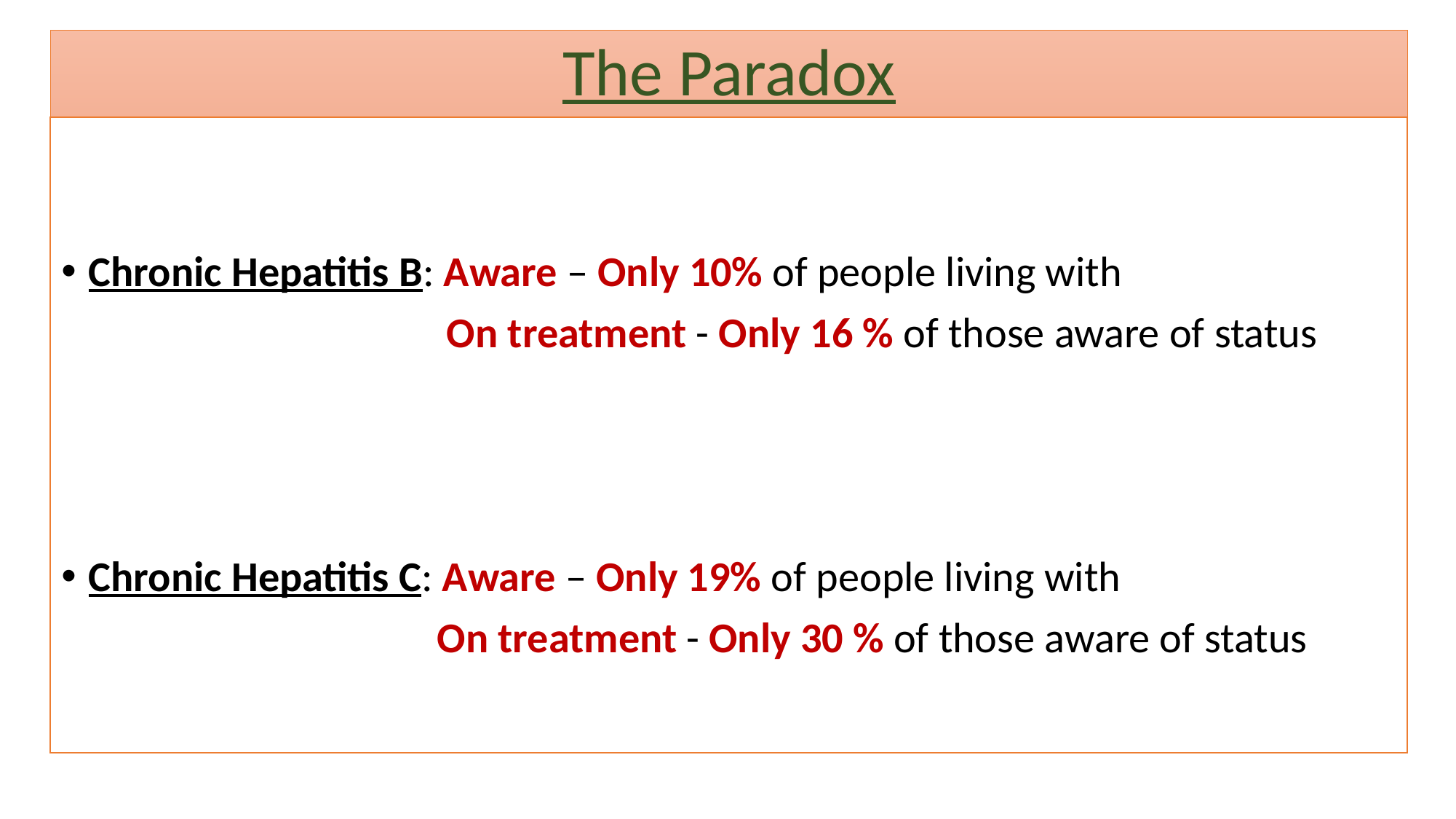

The Paradox

Chronic Hepatitis B: Aware – Only 10% of people living with
			      On treatment - Only 16 % of those aware of status

Chronic Hepatitis C: Aware – Only 19% of people living with
			     On treatment - Only 30 % of those aware of status